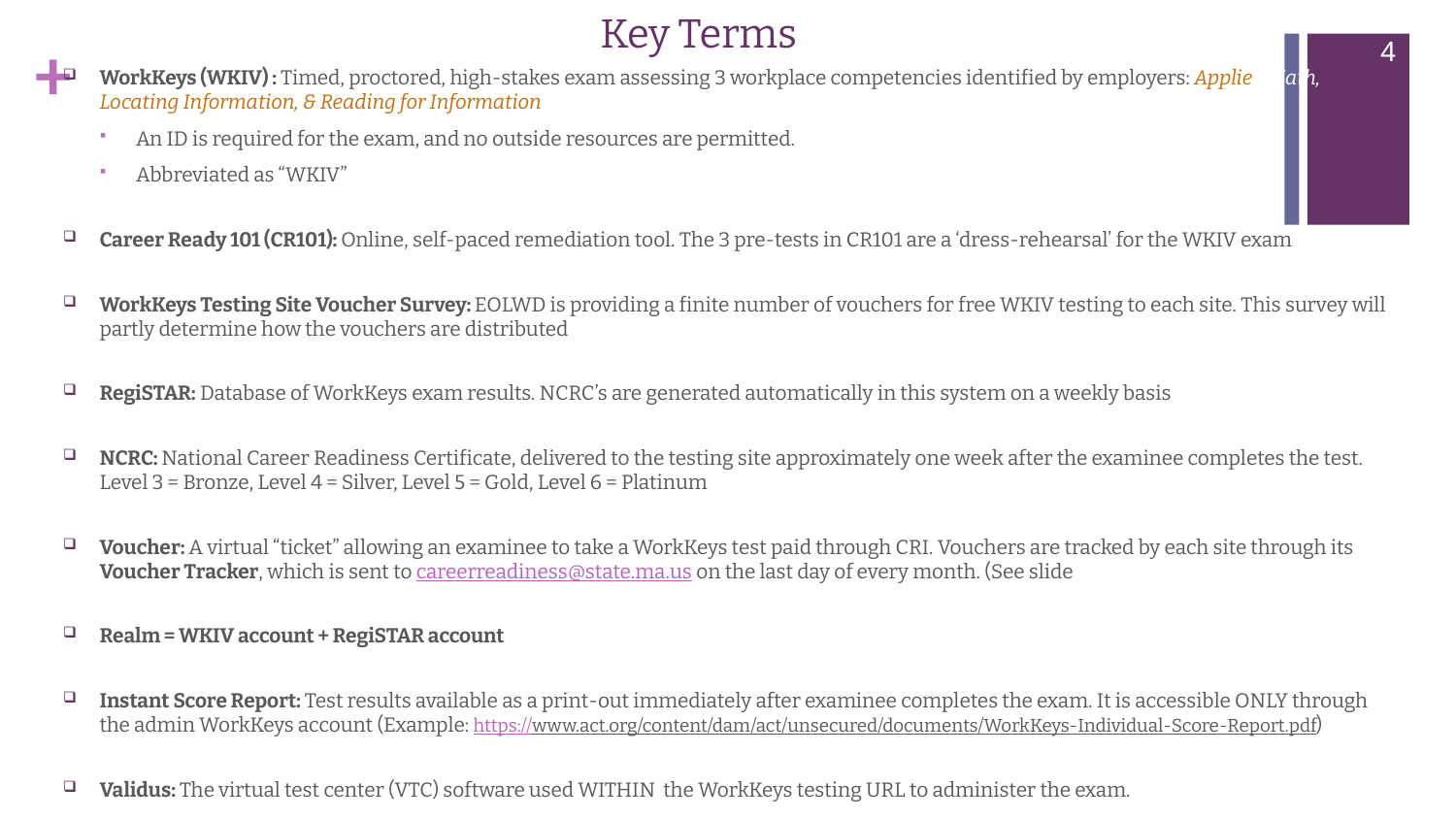

# Key Terms
4
WorkKeys (WKIV) : Timed, proctored, high-stakes exam assessing 3 workplace competencies identified by employers: Applied Math, Locating Information, & Reading for Information
An ID is required for the exam, and no outside resources are permitted.
Abbreviated as “WKIV”
Career Ready 101 (CR101): Online, self-paced remediation tool. The 3 pre-tests in CR101 are a ‘dress-rehearsal’ for the WKIV exam
WorkKeys Testing Site Voucher Survey: EOLWD is providing a finite number of vouchers for free WKIV testing to each site. This survey will partly determine how the vouchers are distributed
RegiSTAR: Database of WorkKeys exam results. NCRC’s are generated automatically in this system on a weekly basis
NCRC: National Career Readiness Certificate, delivered to the testing site approximately one week after the examinee completes the test. Level 3 = Bronze, Level 4 = Silver, Level 5 = Gold, Level 6 = Platinum
Voucher: A virtual “ticket” allowing an examinee to take a WorkKeys test paid through CRI. Vouchers are tracked by each site through its Voucher Tracker, which is sent to careerreadiness@state.ma.us on the last day of every month. (See slide
Realm = WKIV account + RegiSTAR account
Instant Score Report: Test results available as a print-out immediately after examinee completes the exam. It is accessible ONLY through the admin WorkKeys account (Example: https://www.act.org/content/dam/act/unsecured/documents/WorkKeys-Individual-Score-Report.pdf)
Validus: The virtual test center (VTC) software used WITHIN  the WorkKeys testing URL to administer the exam.